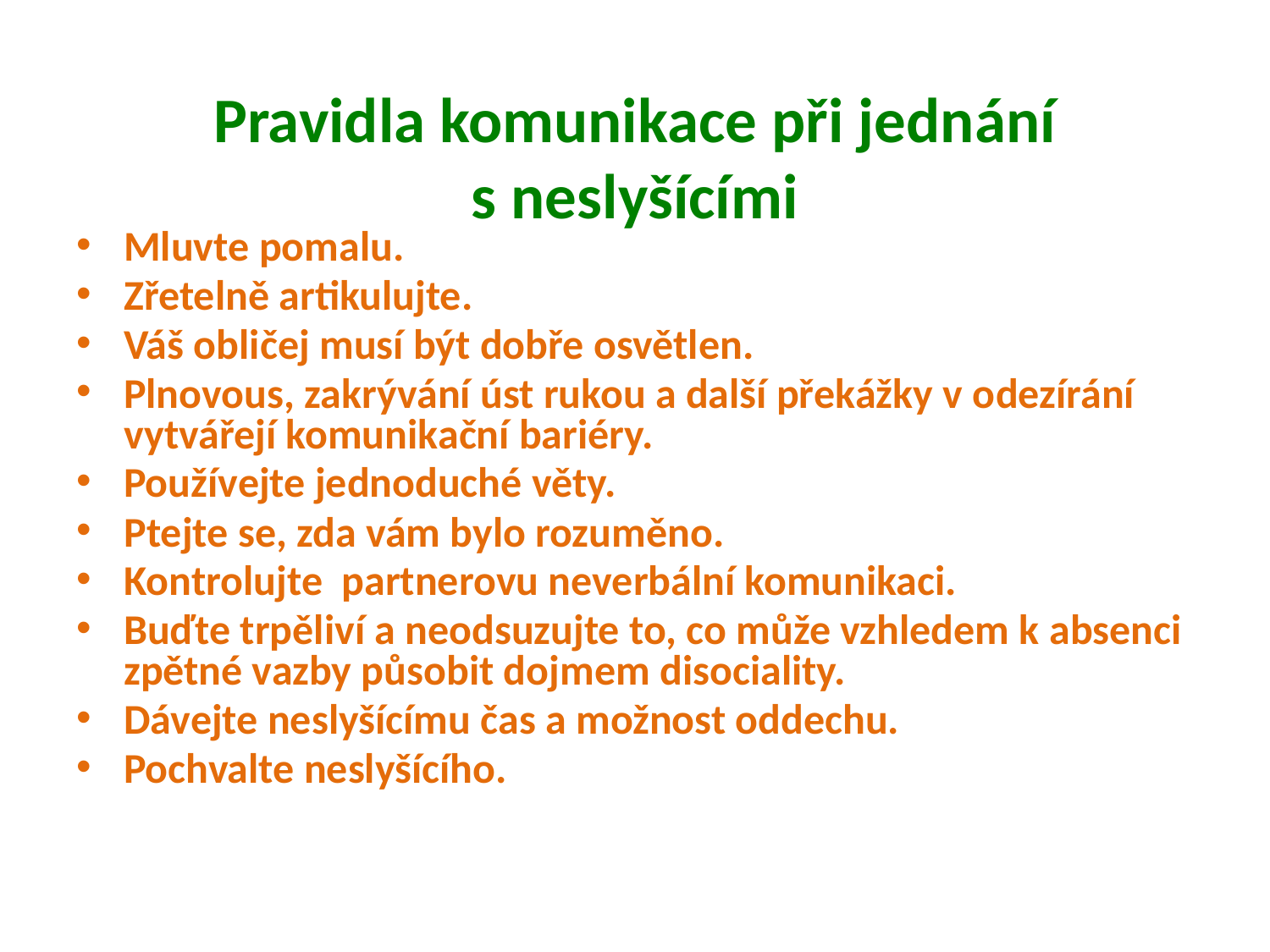

# Pravidla komunikace při jednání s neslyšícími
Mluvte pomalu.
Zřetelně artikulujte.
Váš obličej musí být dobře osvětlen.
Plnovous, zakrývání úst rukou a další překážky v odezírání vytvářejí komunikační bariéry.
Používejte jednoduché věty.
Ptejte se, zda vám bylo rozuměno.
Kontrolujte  partnerovu neverbální komunikaci.
Buďte trpěliví a neodsuzujte to, co může vzhledem k absenci zpětné vazby působit dojmem disociality.
Dávejte neslyšícímu čas a možnost oddechu.
Pochvalte neslyšícího.